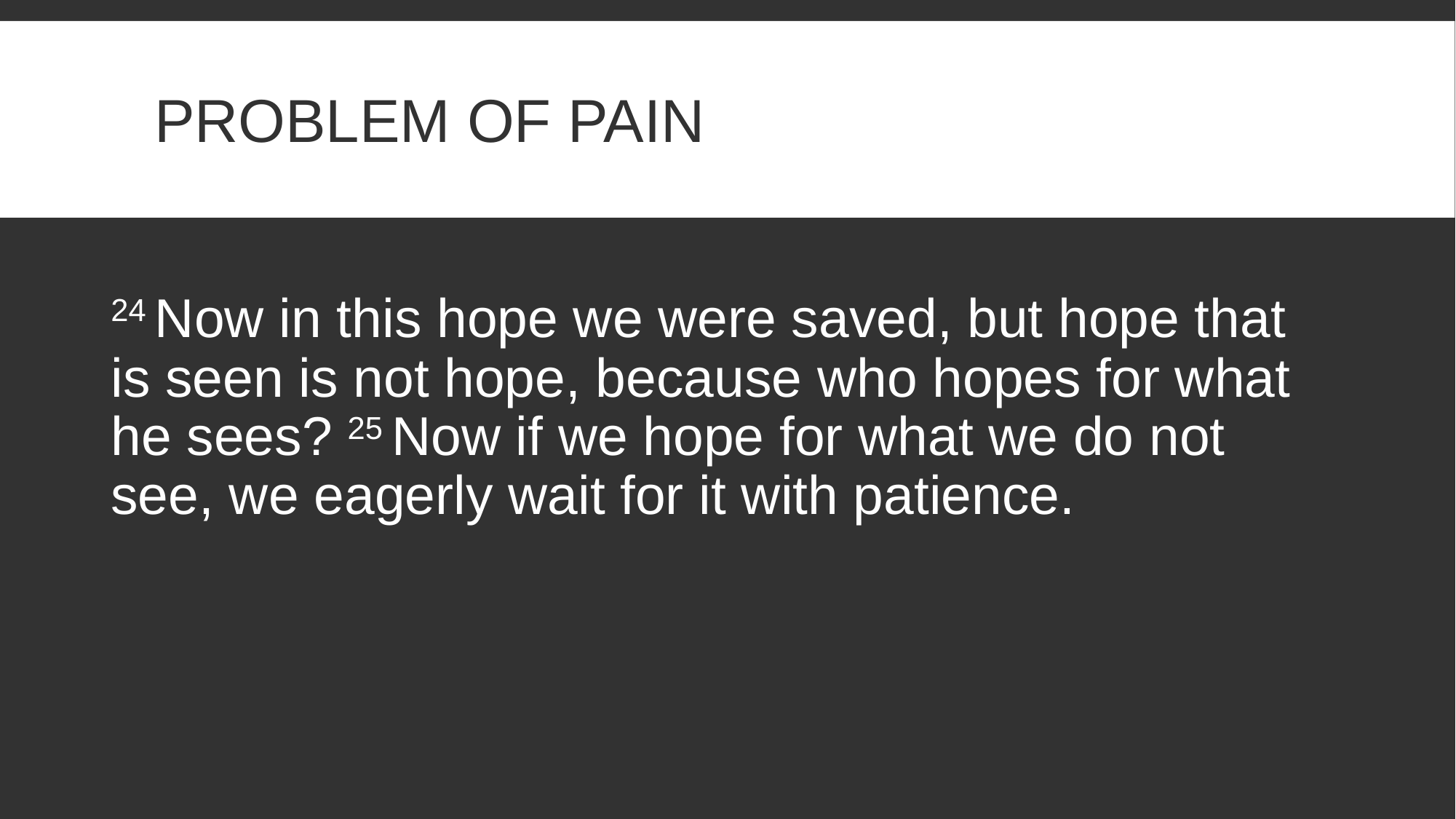

# Problem of Pain

24 Now in this hope we were saved, but hope that is seen is not hope, because who hopes for what he sees? 25 Now if we hope for what we do not see, we eagerly wait for it with patience.